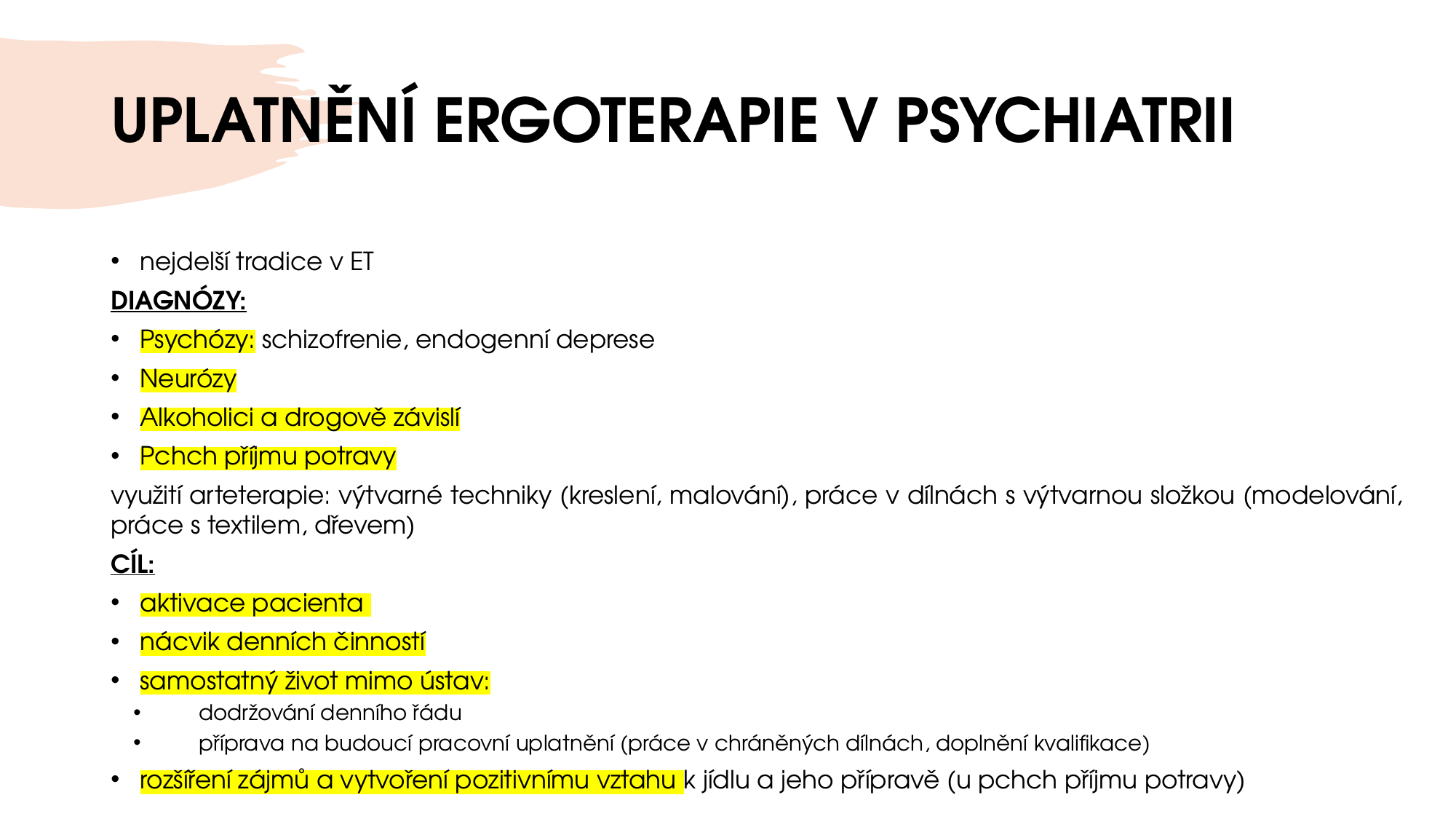

# UPLATNĚNÍ ERGOTERAPIE V PSYCHIATRII
nejdelší tradice v ET
DIAGNÓZY:
Psychózy: schizofrenie, endogenní deprese
Neurózy
Alkoholici a drogově závislí
Pchch příjmu potravy
využití arteterapie: výtvarné techniky (kreslení, malování), práce v dílnách s výtvarnou složkou (modelování, práce s textilem, dřevem)
CÍL:
aktivace pacienta
nácvik denních činností
samostatný život mimo ústav:
dodržování denního řádu
příprava na budoucí pracovní uplatnění (práce v chráněných dílnách, doplnění kvalifikace)
rozšíření zájmů a vytvoření pozitivnímu vztahu k jídlu a jeho přípravě (u pchch příjmu potravy)